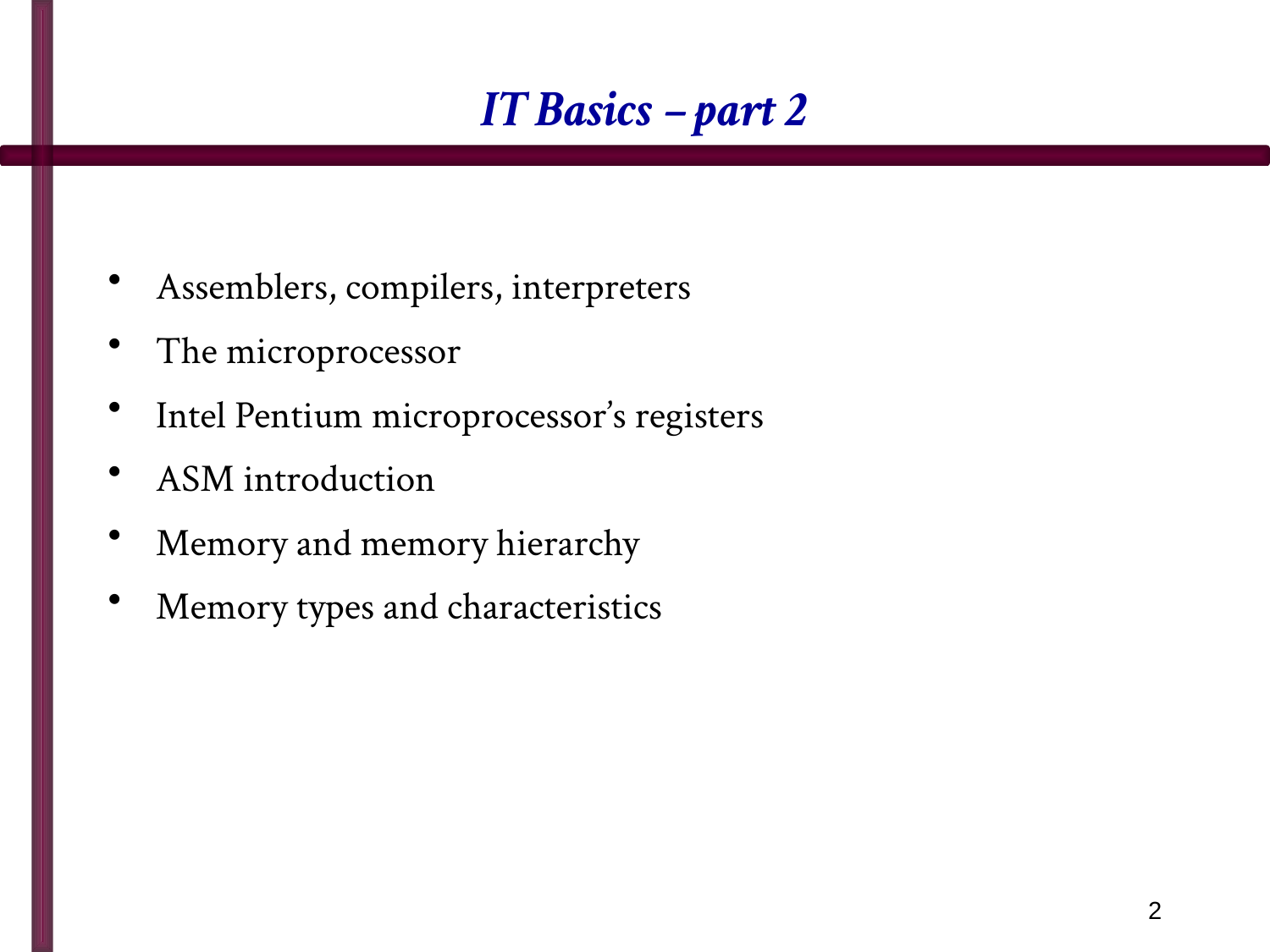

# IT Basics – part 2

Assemblers, compilers, interpreters
The microprocessor
Intel Pentium microprocessor’s registers
ASM introduction
Memory and memory hierarchy
Memory types and characteristics
2